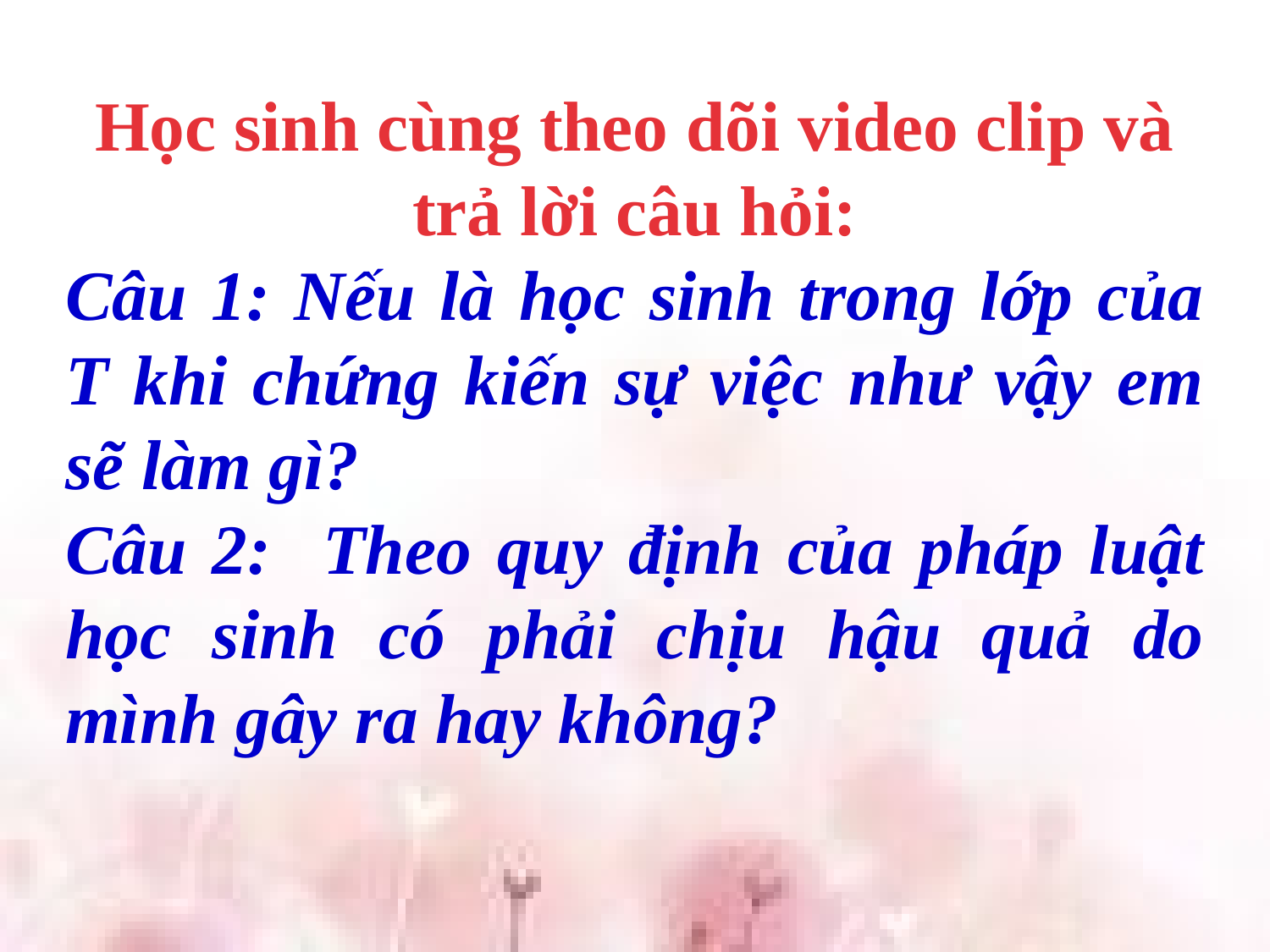

Học sinh cùng theo dõi video clip và trả lời câu hỏi:
Câu 1: Nếu là học sinh trong lớp của T khi chứng kiến sự việc như vậy em sẽ làm gì?
Câu 2:  Theo quy định của pháp luật học sinh có phải chịu hậu quả do mình gây ra hay không?